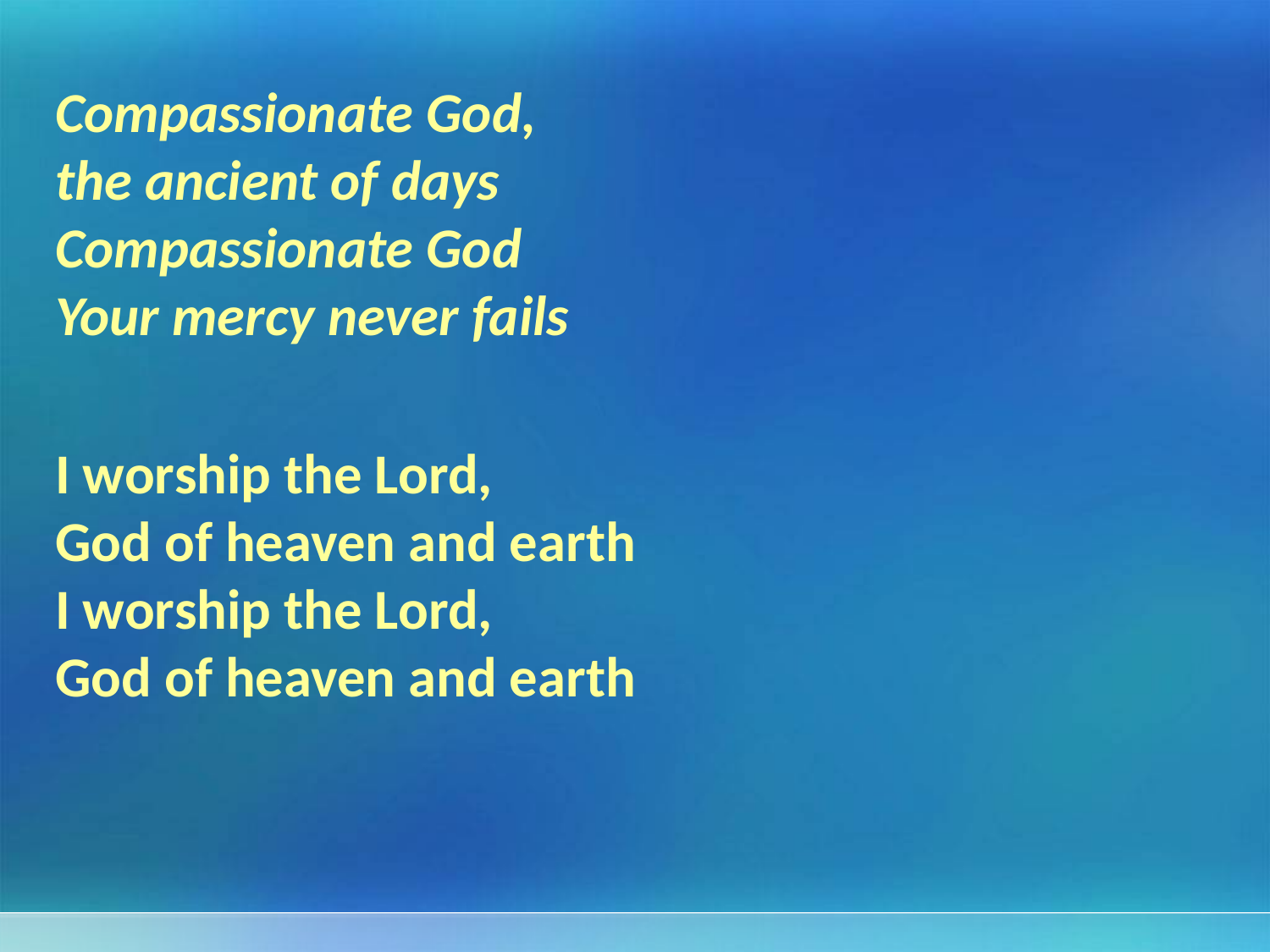

Compassionate God,
the ancient of days
Compassionate God
Your mercy never fails

I worship the Lord,
God of heaven and earth
I worship the Lord,
God of heaven and earth